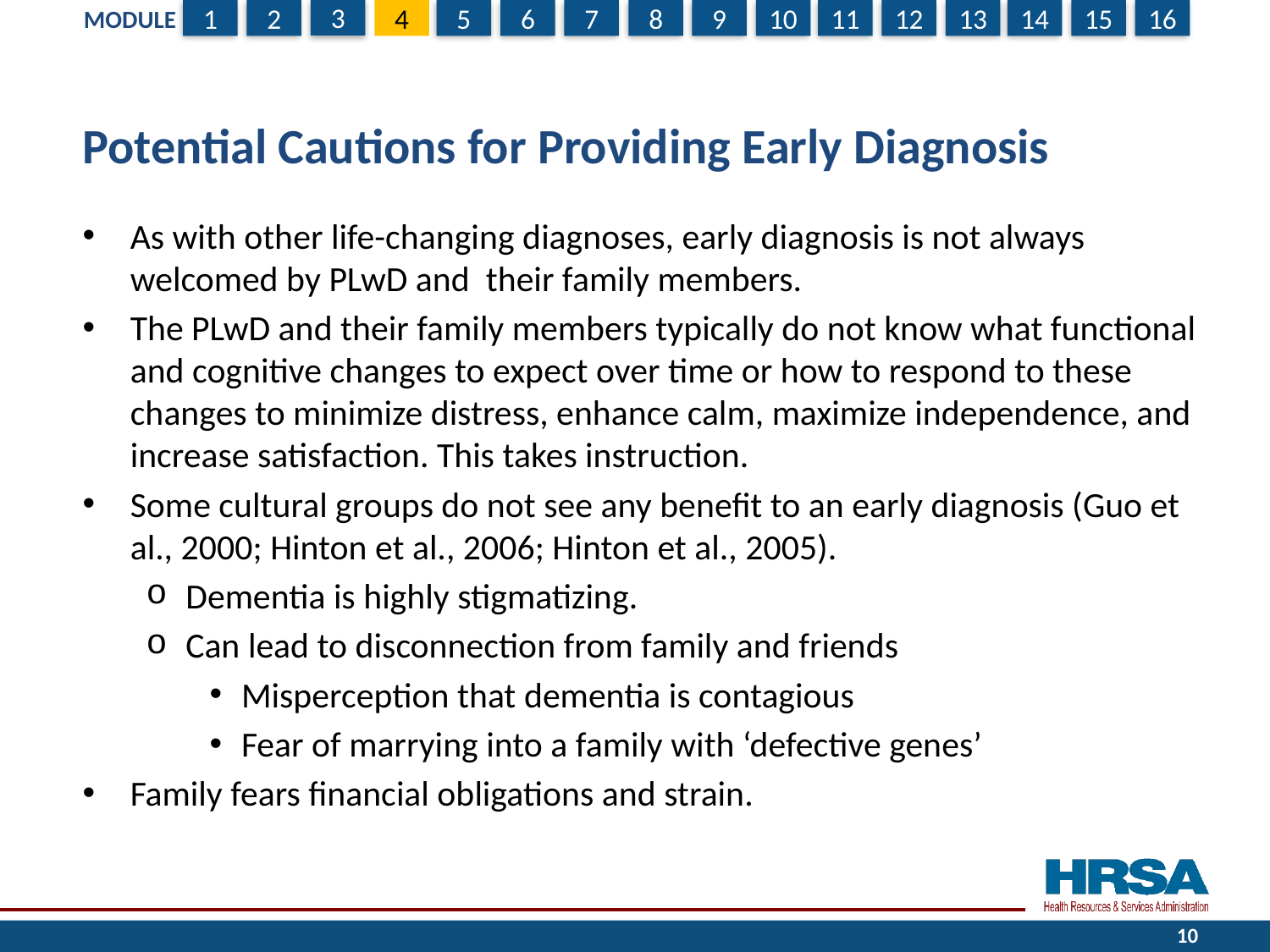

# Potential Cautions for Providing Early Diagnosis
As with other life-changing diagnoses, early diagnosis is not always welcomed by PLwD and  their family members.
The PLwD and their family members typically do not know what functional and cognitive changes to expect over time or how to respond to these changes to minimize distress, enhance calm, maximize independence, and increase satisfaction. This takes instruction.
Some cultural groups do not see any benefit to an early diagnosis (Guo et al., 2000; Hinton et al., 2006; Hinton et al., 2005).
Dementia is highly stigmatizing.
Can lead to disconnection from family and friends
Misperception that dementia is contagious
Fear of marrying into a family with ‘defective genes’
Family fears financial obligations and strain.